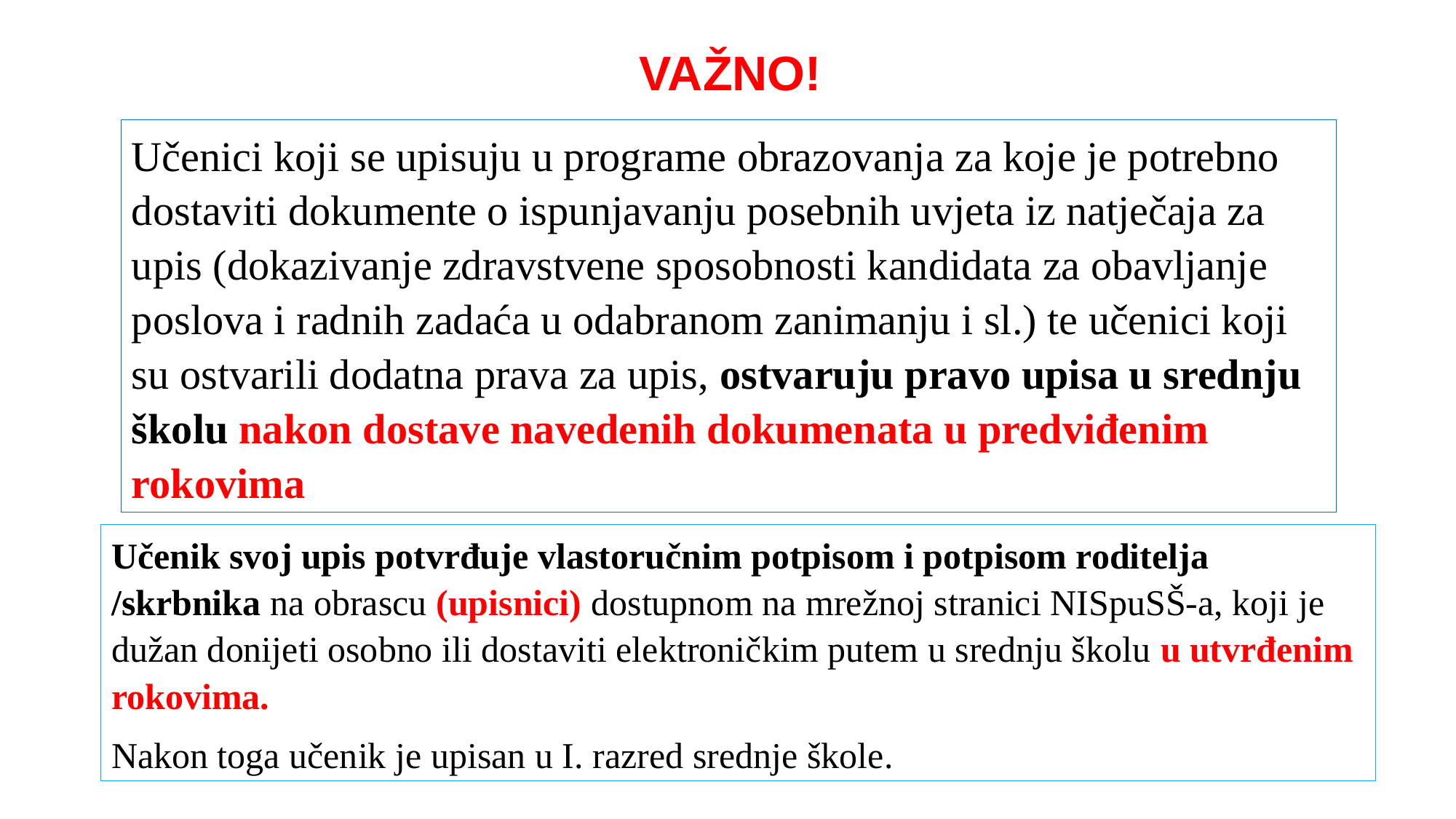

VAŽNO!
Učenici koji se upisuju u programe obrazovanja za koje je potrebno dostaviti dokumente o ispunjavanju posebnih uvjeta iz natječaja za upis (dokazivanje zdravstvene sposobnosti kandidata za obavljanje poslova i radnih zadaća u odabranom zanimanju i sl.) te učenici koji su ostvarili dodatna prava za upis, ostvaruju pravo upisa u srednju školu nakon dostave navedenih dokumenata u predviđenim rokovima
Učenik svoj upis potvrđuje vlastoručnim potpisom i potpisom roditelja /skrbnika na obrascu (upisnici) dostupnom na mrežnoj stranici NISpuSŠ-a, koji je dužan donijeti osobno ili dostaviti elektroničkim putem u srednju školu u utvrđenim rokovima.
Nakon toga učenik je upisan u I. razred srednje škole.